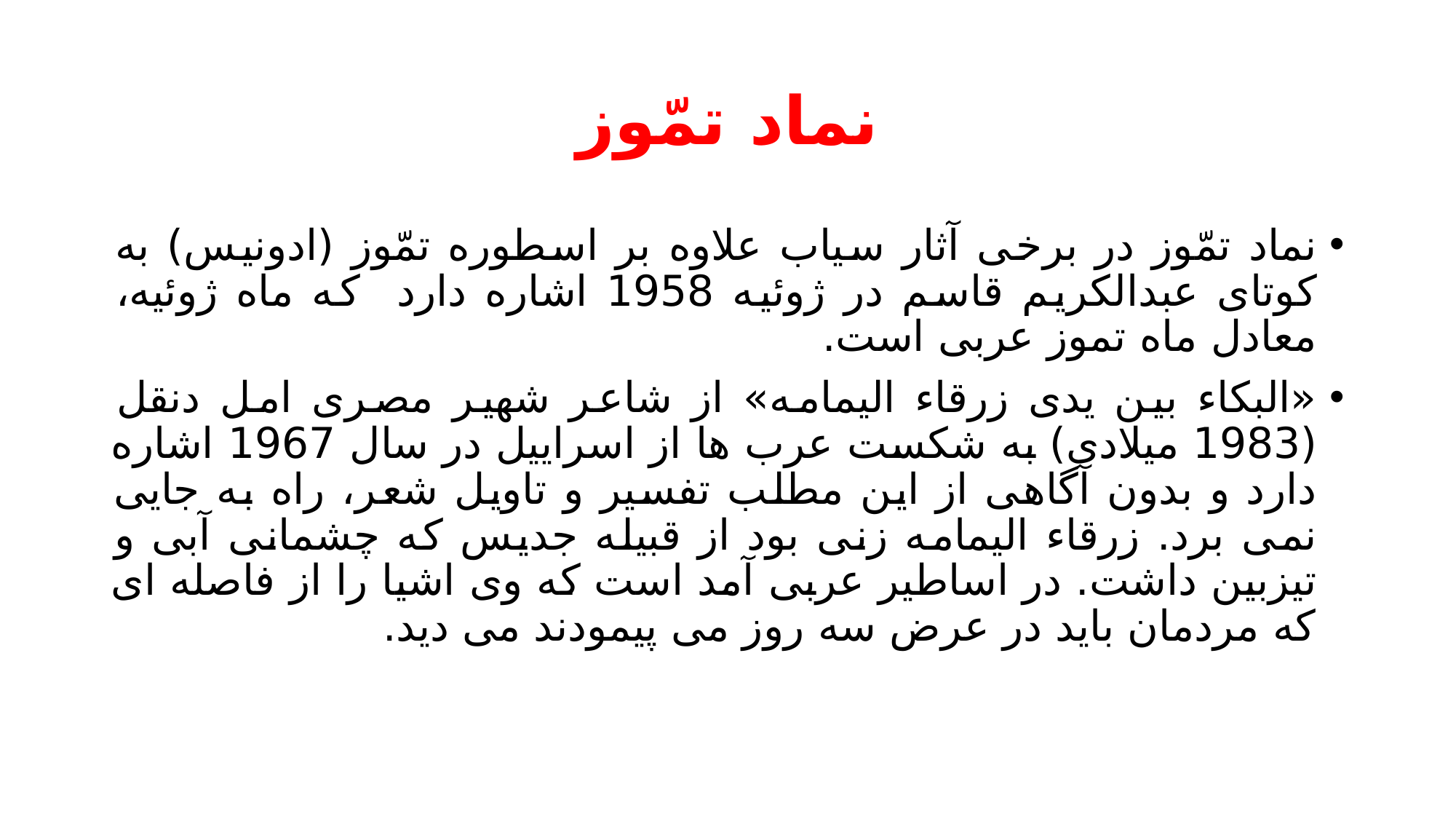

# نماد تمّوز
نماد تمّوز در برخی آثار سیاب علاوه بر اسطوره تمّوز (ادونیس) به کوتای عبدالکریم قاسم در ژوئیه 1958 اشاره دارد  که ماه ژوئیه، معادل ماه تموز عربی است.
«البکاء بین یدی زرقاء الیمامه» از شاعر شهیر مصری امل دنقل (1983 میلادی) به شکست عرب ها از اسراییل در سال 1967 اشاره دارد و بدون آگاهی از این مطلب تفسیر و تاویل شعر، راه به جایی نمی برد. زرقاء الیمامه زنی بود از قبیله جدیس که چشمانی آبی و تیزبین داشت. در اساطیر عربی آمد است که وی اشیا را از فاصله ای که مردمان باید در عرض سه روز می پیمودند می دید.